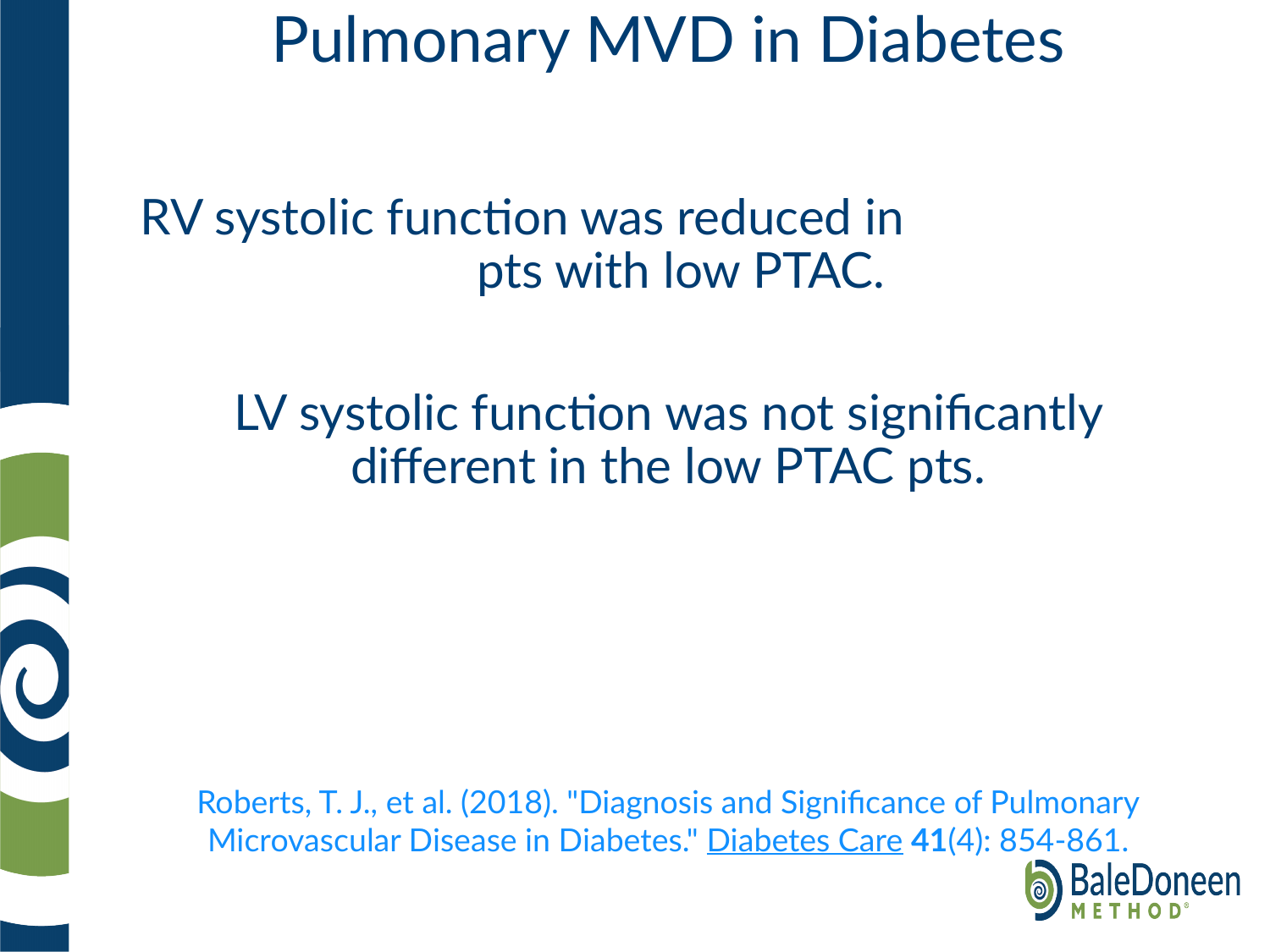

# Pulmonary MVD in Diabetes
RV systolic function was reduced in                          pts with low PTAC.

LV systolic function was not significantly different in the low PTAC pts.
Roberts, T. J., et al. (2018). "Diagnosis and Significance of Pulmonary Microvascular Disease in Diabetes." Diabetes Care 41(4): 854-861.